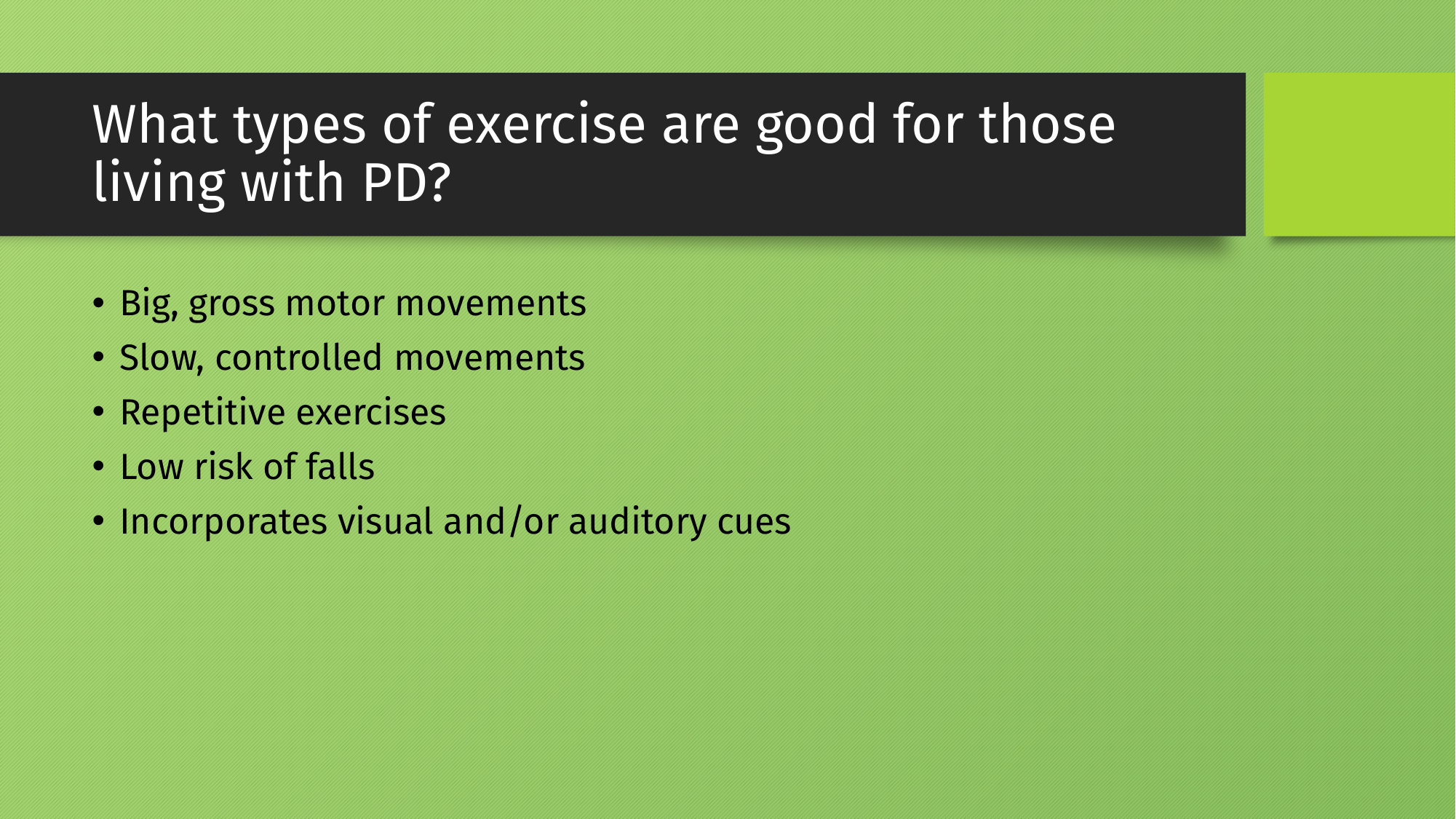

# What types of exercise are good for those living with PD?
Big, gross motor movements
Slow, controlled movements
Repetitive exercises
Low risk of falls
Incorporates visual and/or auditory cues